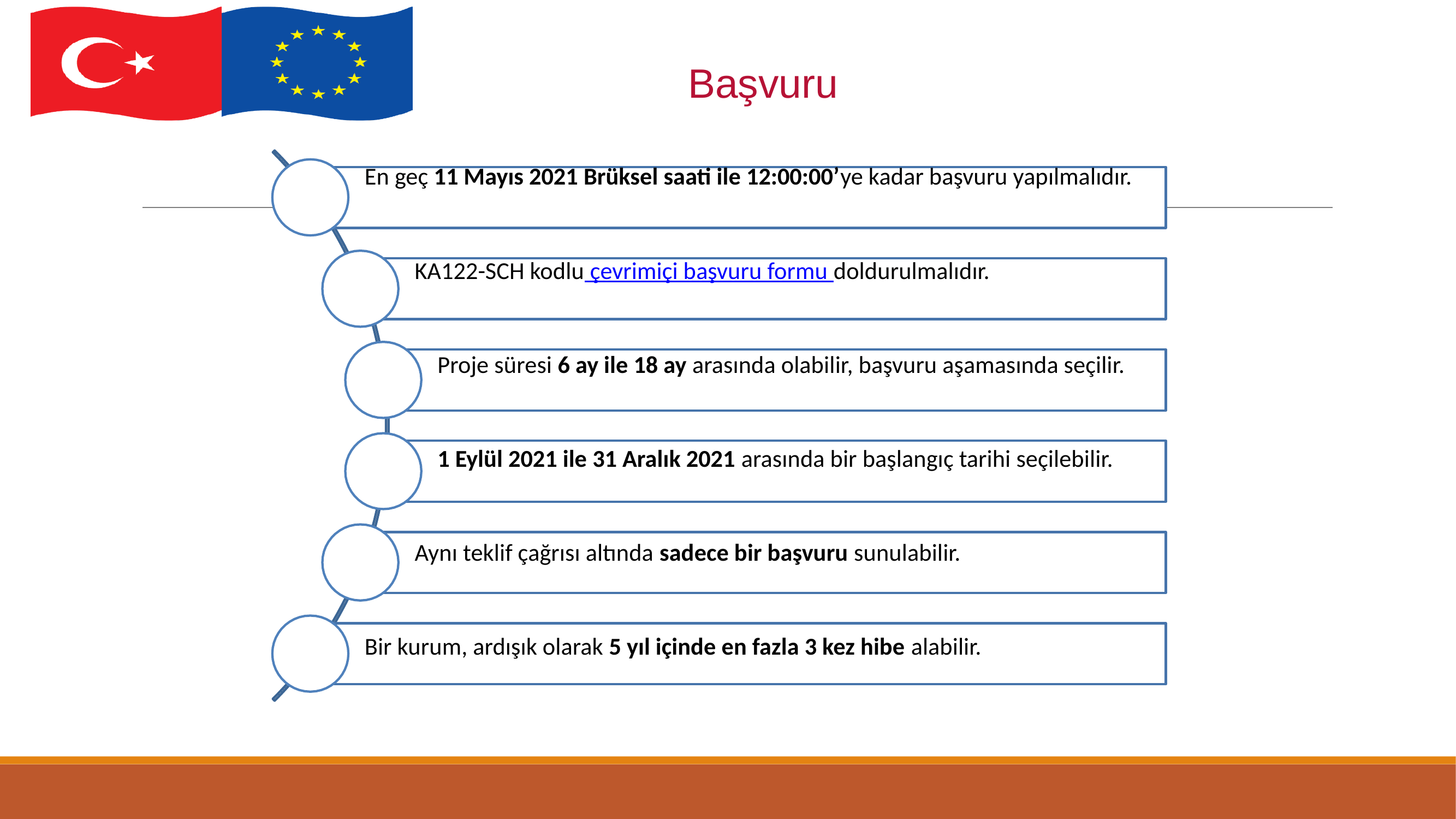

# Başvuru

En geç 11 Mayıs 2021 Brüksel saati ile 12:00:00’ye kadar başvuru yapılmalıdır.

KA122-SCH kodlu çevrimiçi başvuru formu doldurulmalıdır.

Proje süresi 6 ay ile 18 ay arasında olabilir, başvuru aşamasında seçilir.

1 Eylül 2021 ile 31 Aralık 2021 arasında bir başlangıç tarihi seçilebilir.

Aynı teklif çağrısı altında sadece bir başvuru sunulabilir.

Bir kurum, ardışık olarak 5 yıl içinde en fazla 3 kez hibe alabilir.